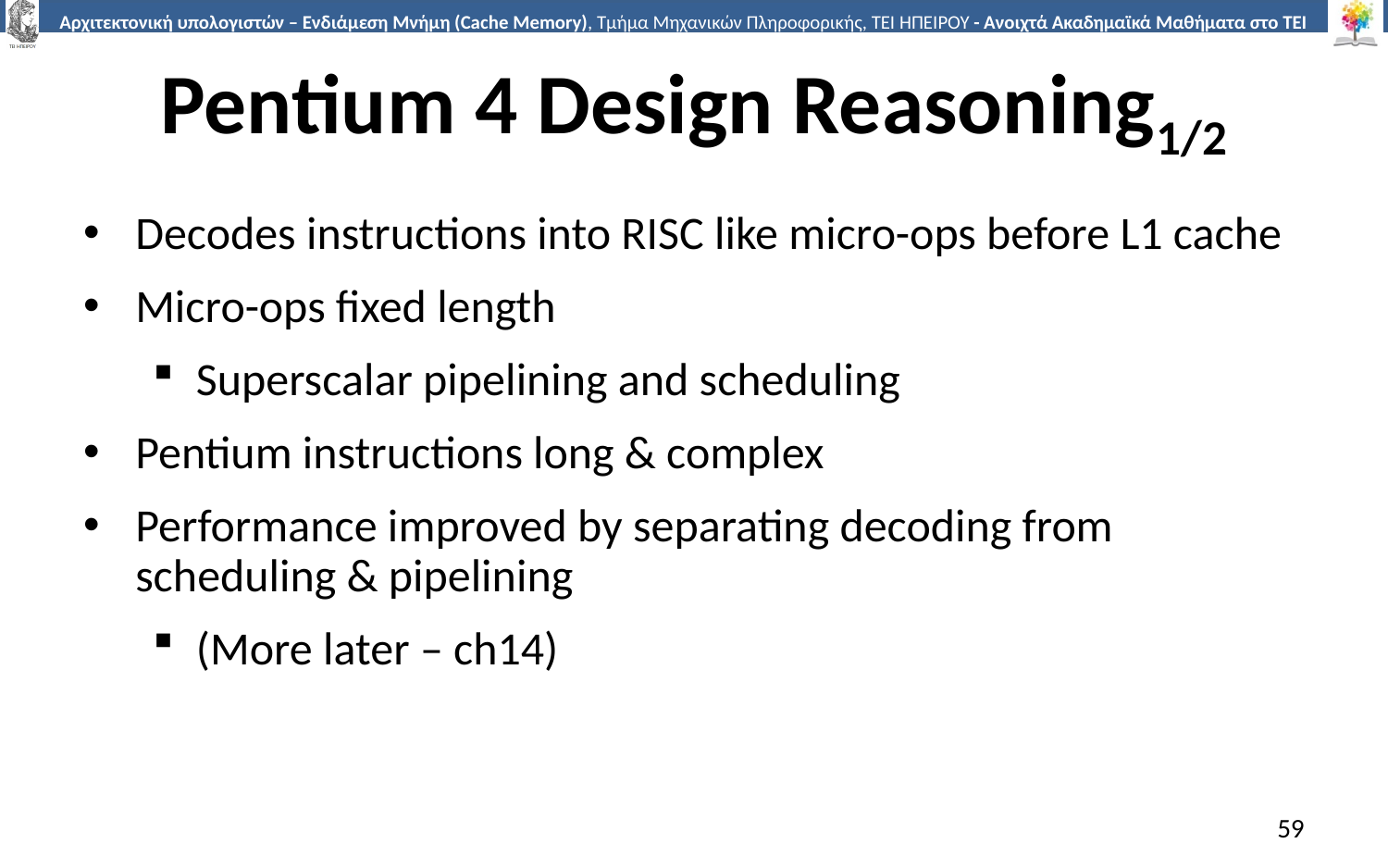

# Pentium 4 Design Reasoning1/2
Decodes instructions into RISC like micro-ops before L1 cache
Micro-ops fixed length
Superscalar pipelining and scheduling
Pentium instructions long & complex
Performance improved by separating decoding from scheduling & pipelining
(More later – ch14)

59